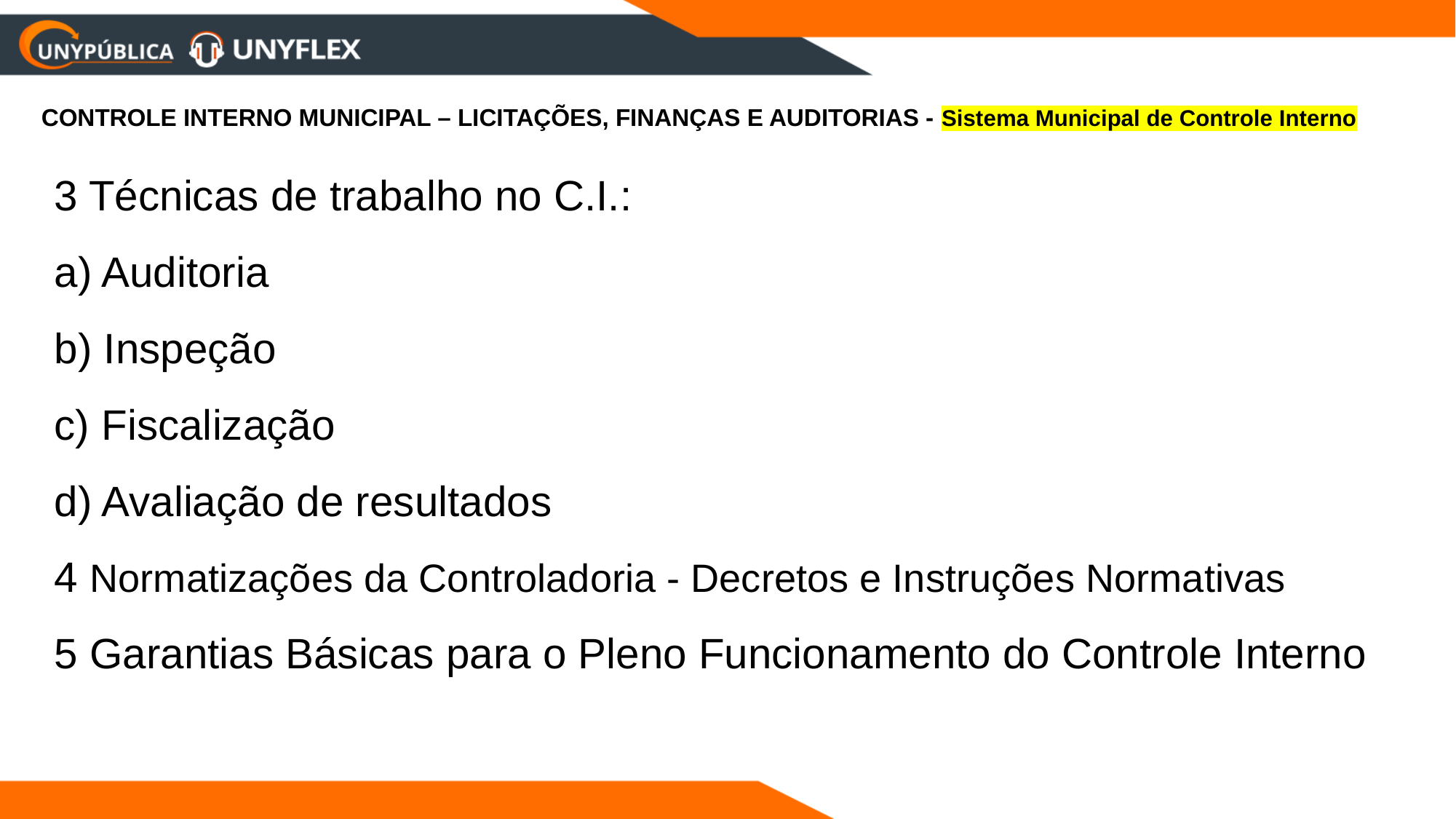

CONTROLE INTERNO MUNICIPAL – LICITAÇÕES, FINANÇAS E AUDITORIAS - Sistema Municipal de Controle Interno
3 Técnicas de trabalho no C.I.:
a) Auditoria
b) Inspeção
c) Fiscalização
d) Avaliação de resultados
4 Normatizações da Controladoria - Decretos e Instruções Normativas
5 Garantias Básicas para o Pleno Funcionamento do Controle Interno